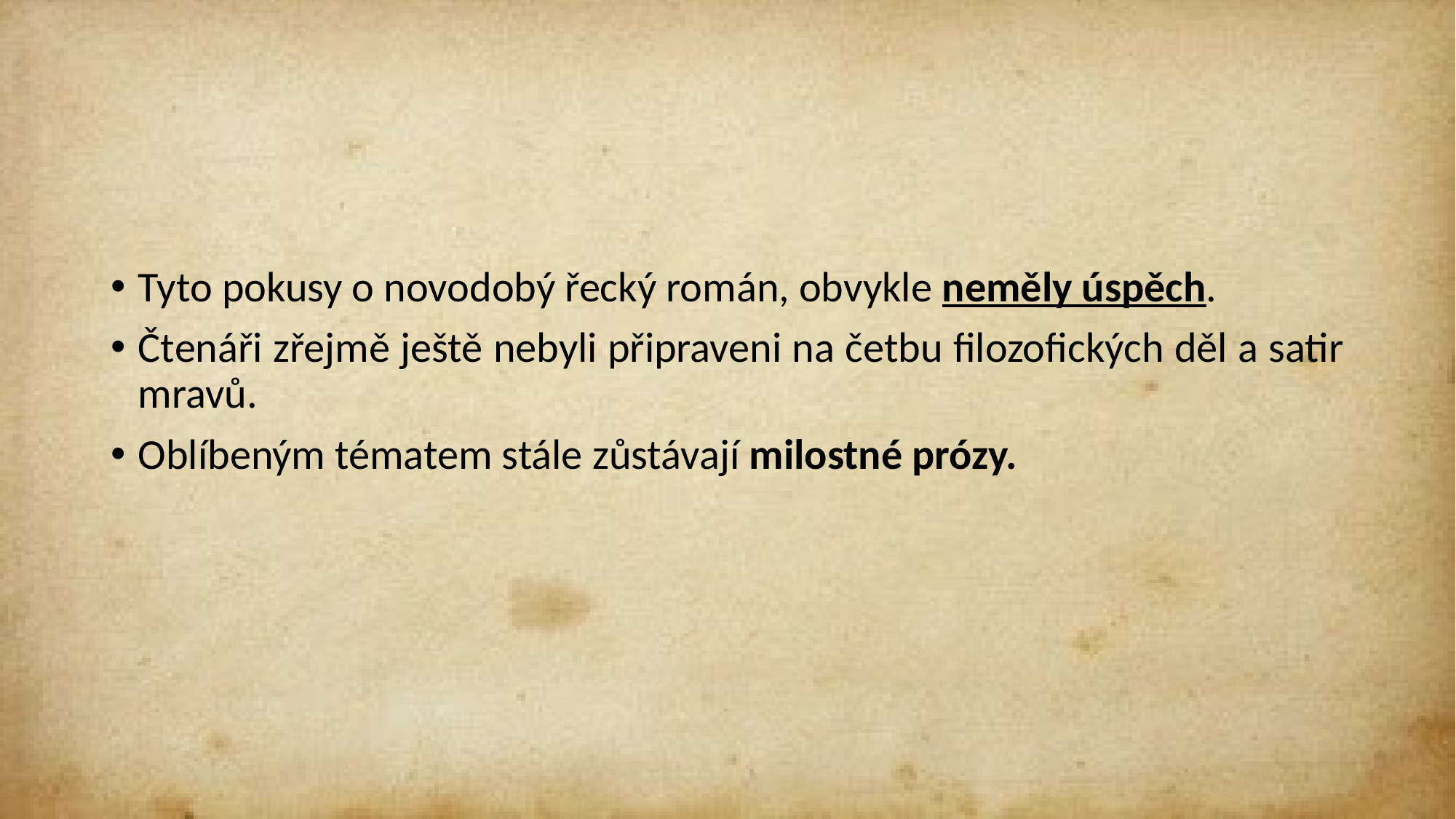

#

Tyto pokusy o novodobý řecký román, obvykle neměly úspěch.
Čtenáři zřejmě ještě nebyli připraveni na četbu filozofických děl a satir mravů.
Oblíbeným tématem stále zůstávají milostné prózy.